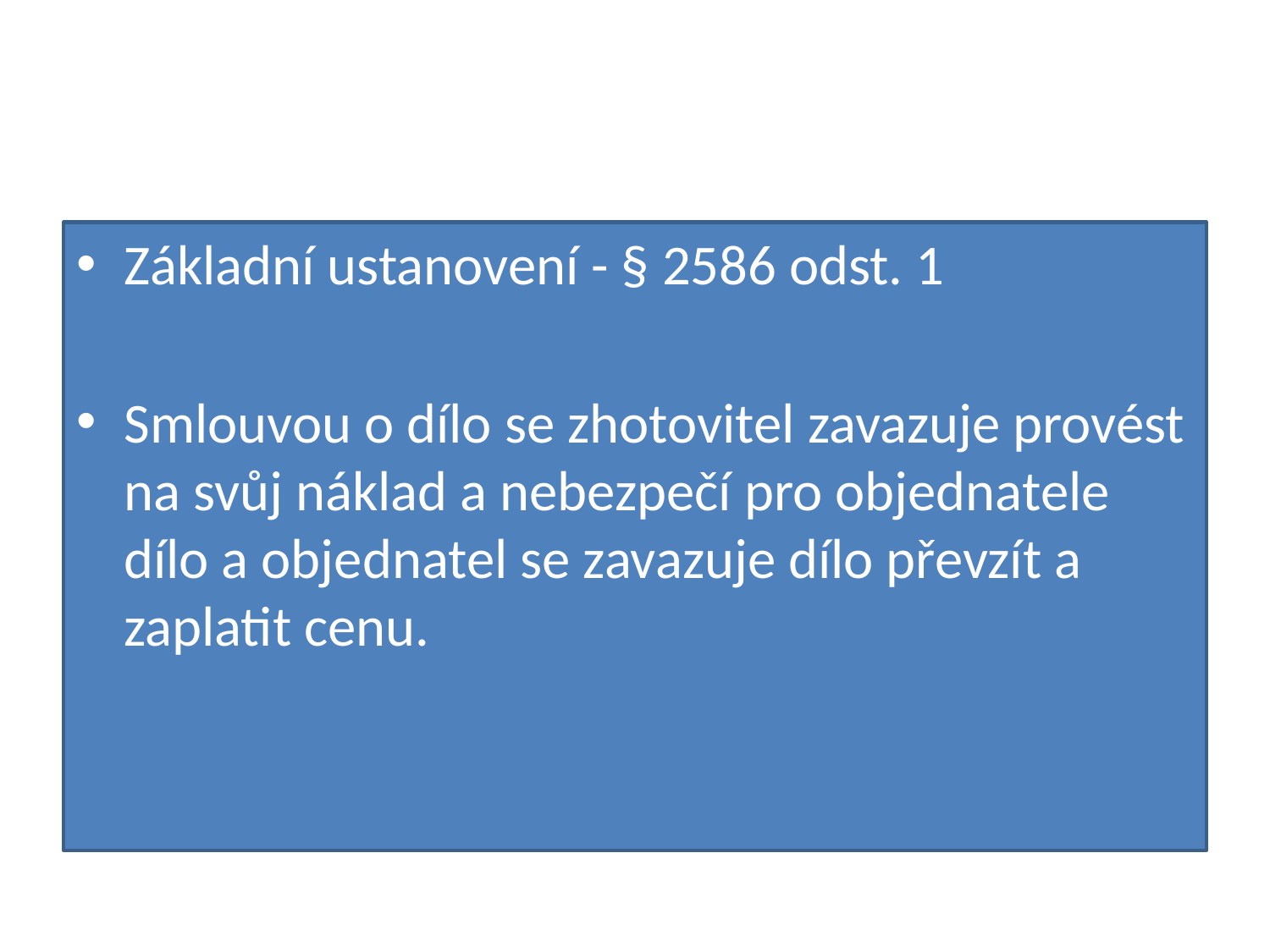

#
Základní ustanovení - § 2586 odst. 1

Smlouvou o dílo se zhotovitel zavazuje provést na svůj náklad a nebezpečí pro objednatele dílo a objednatel se zavazuje dílo převzít a zaplatit cenu.